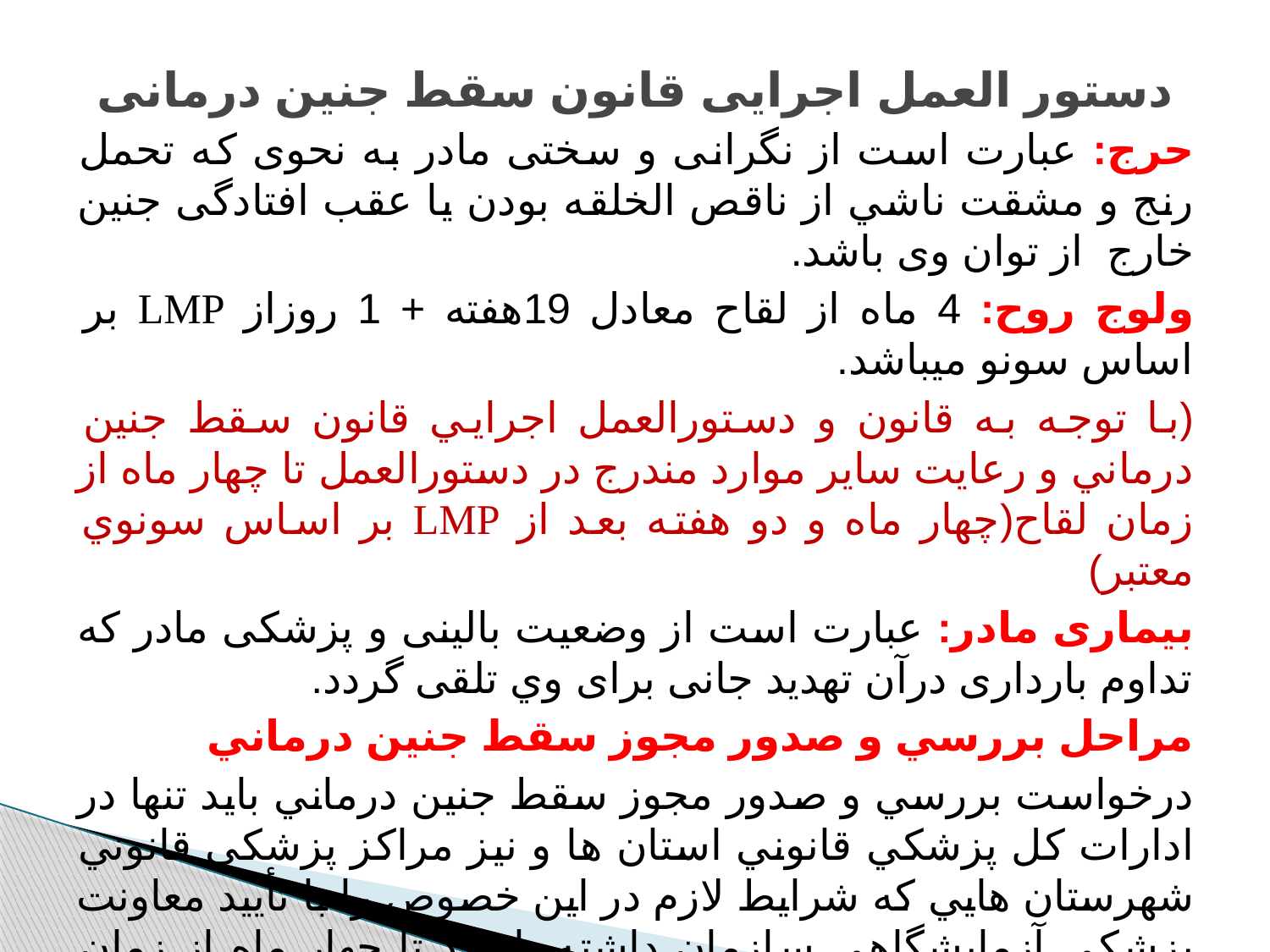

# دستور العمل اجرایی قانون سقط جنین درمانی
حرج: عبارت است از نگرانی و سختی مادر به نحوی که تحمل رنج و مشقت ناشي از ناقص الخلقه بودن یا عقب افتادگی جنین خارج  از توان وی باشد.
ولوج روح: 4 ماه از لقاح معادل 19هفته + 1 روزاز LMP بر اساس سونو میباشد.
(با توجه به قانون و دستورالعمل اجرايي قانون سقط جنين درماني و رعايت ساير موارد مندرج در دستورالعمل تا چهار ماه از زمان لقاح(چهار ماه و دو هفته بعد از LMP بر اساس سونوي معتبر)
بیماری مادر: عبارت است از وضعیت بالینی و پزشکی مادر که تداوم بارداری درآن تهدید جانی برای وي تلقی گردد.
مراحل بررسي و صدور مجوز سقط جنين درماني
درخواست بررسي و صدور مجوز سقط جنين درماني بايد تنها در ادارات كل پزشكي قانوني استان ها و نيز مراكز پزشكي قانوني شهرستان هايي كه شرايط لازم در اين خصوص را با تأييد معاونت پزشكي آزمايشگاهي سازمان داشته باشند تا چهار ماه از زمان لقاح پذيرش گردد.